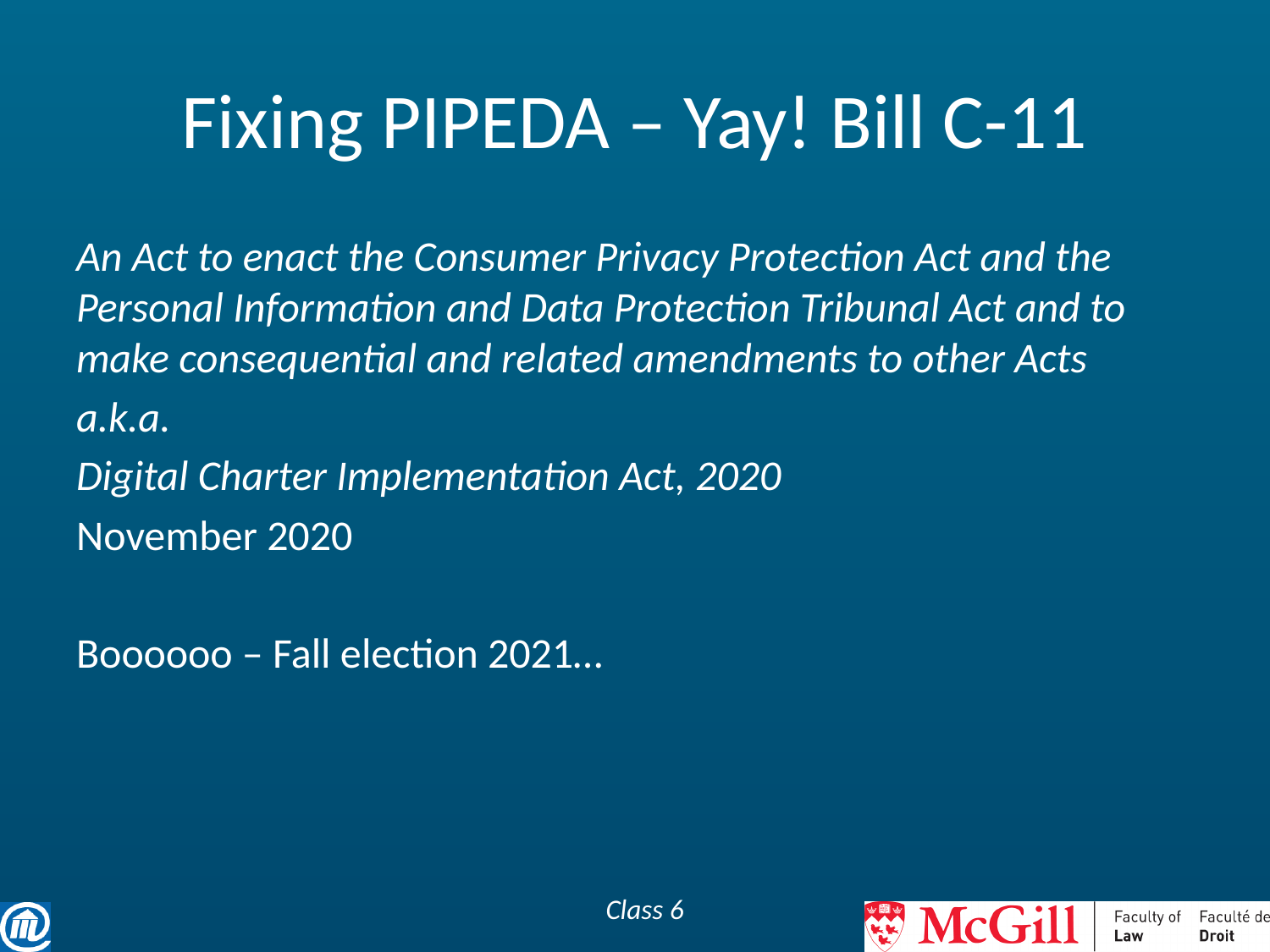

# Fixing PIPEDA – Yay! Bill C-11
An Act to enact the Consumer Privacy Protection Act and the Personal Information and Data Protection Tribunal Act and to make consequential and related amendments to other Acts
a.k.a.
Digital Charter Implementation Act, 2020
November 2020

Boooooo – Fall election 2021…
Class 6